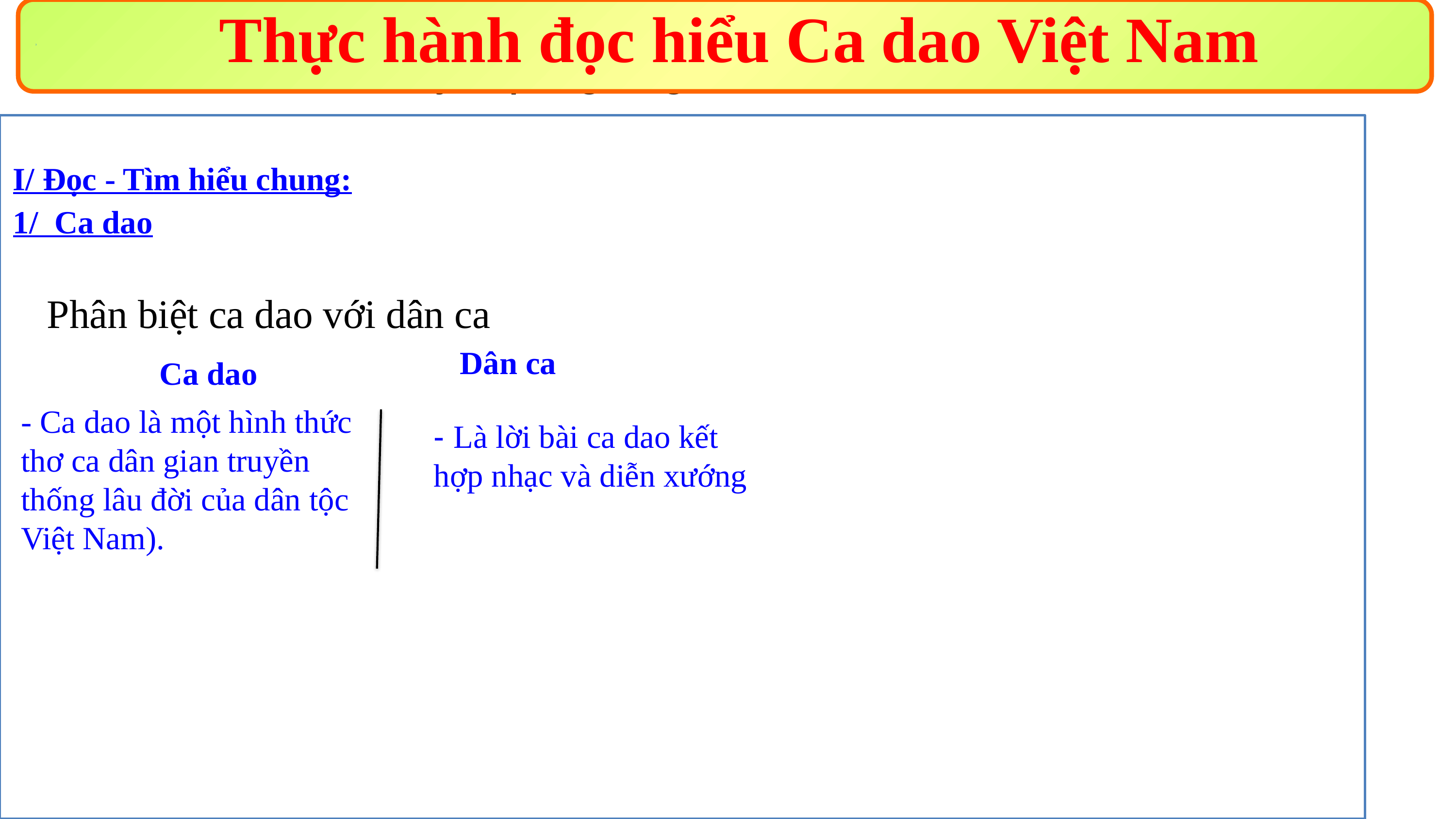

)

Thực hành đọc hiểu Ca dao Việt Nam
nhietj nqnngnng

I/ Đọc - Tìm hiểu chung:
1/  Ca dao
Phân biệt ca dao với dân ca
 Dân ca
 Ca dao
- Ca dao là một hình thức thơ ca dân gian truyền thống lâu đời của dân tộc Việt Nam).

- Là lời bài ca dao kết hợp nhạc và diễn xướng